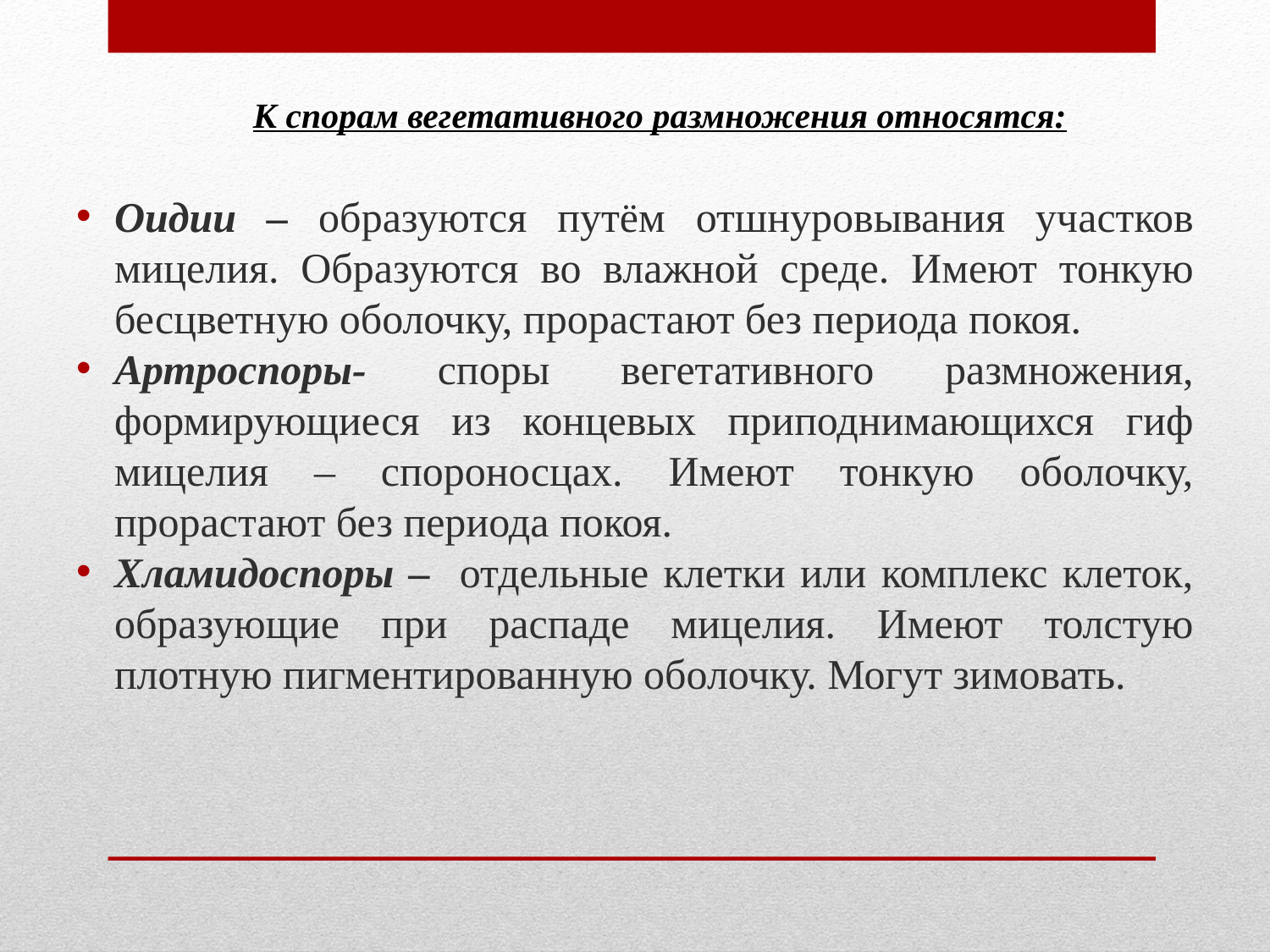

#
К спорам вегетативного размножения относятся:
Оидии – образуются путём отшнуровывания участков мицелия. Образуются во влажной среде. Имеют тонкую бесцветную оболочку, прорастают без периода покоя.
Артроспоры- споры вегетативного размножения, формирующиеся из концевых приподнимающихся гиф мицелия – спороносцах. Имеют тонкую оболочку, прорастают без периода покоя.
Хламидоспоры –  отдельные клетки или комплекс клеток, образующие при распаде мицелия. Имеют толстую плотную пигментированную оболочку. Могут зимовать.